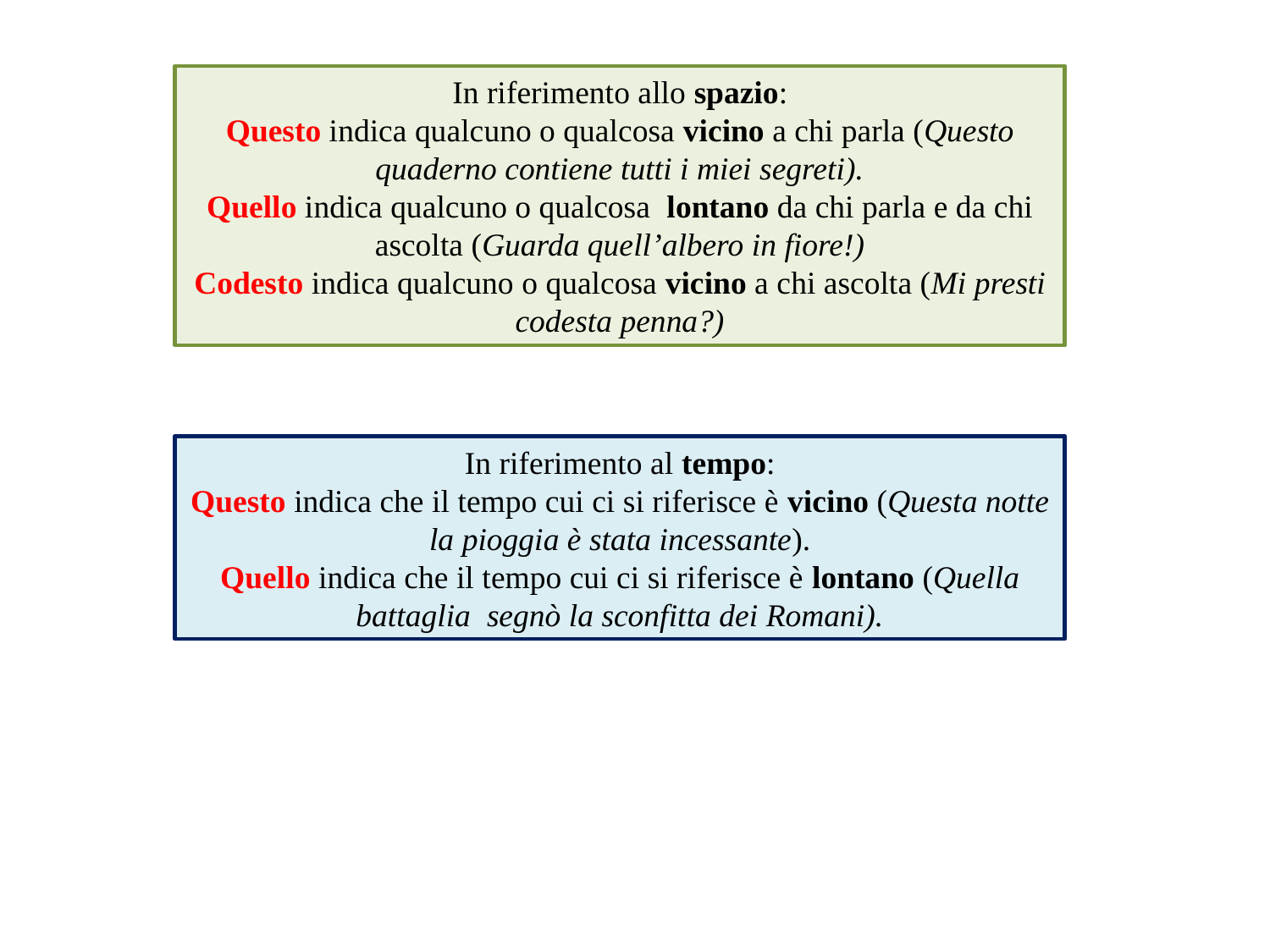

In riferimento allo spazio:
Questo indica qualcuno o qualcosa vicino a chi parla (Questo quaderno contiene tutti i miei segreti).
Quello indica qualcuno o qualcosa  lontano da chi parla e da chi ascolta (Guarda quell’albero in fiore!)
Codesto indica qualcuno o qualcosa vicino a chi ascolta (Mi presti codesta penna?)
In riferimento al tempo:
Questo indica che il tempo cui ci si riferisce è vicino (Questa notte la pioggia è stata incessante).
Quello indica che il tempo cui ci si riferisce è lontano (Quella battaglia  segnò la sconfitta dei Romani).